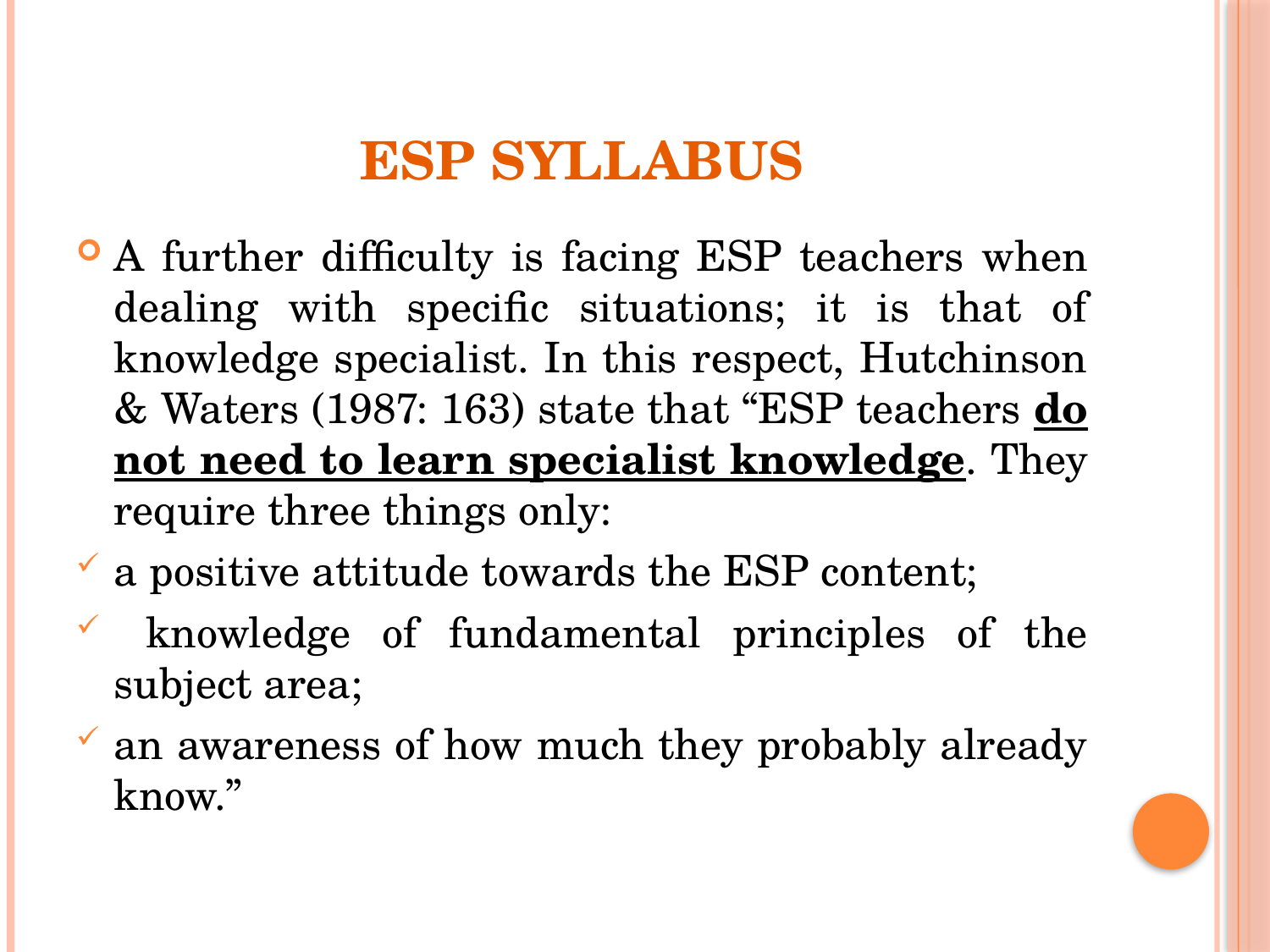

# ESP Syllabus
A further difficulty is facing ESP teachers when dealing with specific situations; it is that of knowledge specialist. In this respect, Hutchinson & Waters (1987: 163) state that “ESP teachers do not need to learn specialist knowledge. They require three things only:
a positive attitude towards the ESP content;
 knowledge of fundamental principles of the subject area;
an awareness of how much they probably already know.”